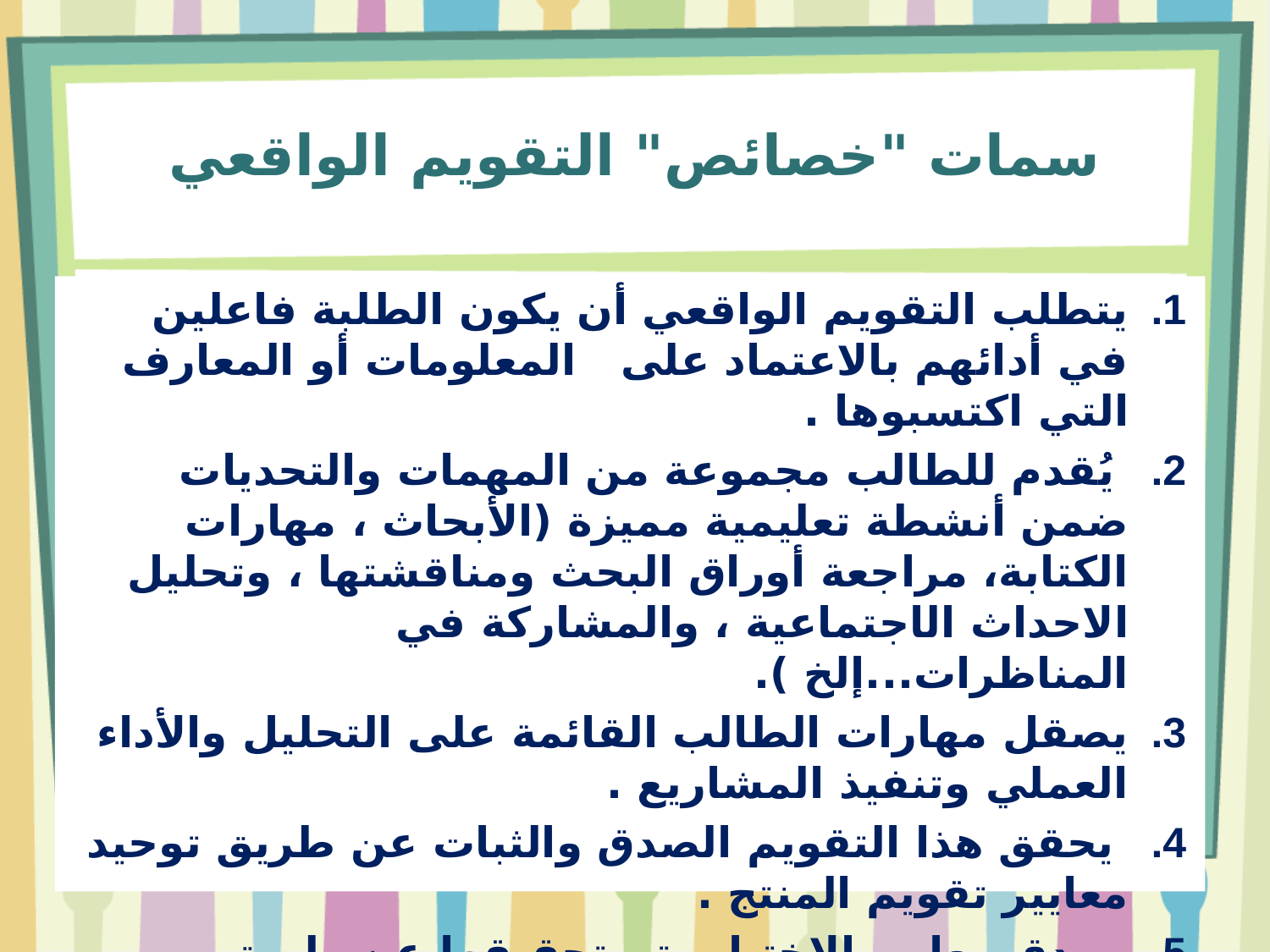

# سمات "خصائص" التقويم الواقعي
يتطلب التقويم الواقعي أن يكون الطلبة فاعلين في أدائهم بالاعتماد على   المعلومات أو المعارف التي اكتسبوها .
 يُقدم للطالب مجموعة من المهمات والتحديات ضمن أنشطة تعليمية مميزة (الأبحاث ، مهارات الكتابة، مراجعة أوراق البحث ومناقشتها ، وتحليل الاحداث الاجتماعية ، والمشاركة في المناظرات...إلخ ).
يصقل مهارات الطالب القائمة على التحليل والأداء العملي وتنفيذ المشاريع .
 يحقق هذا التقويم الصدق والثبات عن طريق توحيد معايير تقويم المنتج .
 صدق معايير الاختبار يتم تحقيقها عن طريق المحاكاة لقدرات الطالب في أوضاع حقيقية .
 يدفع التقويم الواقعي الطالب إلى اكتشاف مكامن الخلل في جو من التحديات الحقيقية.